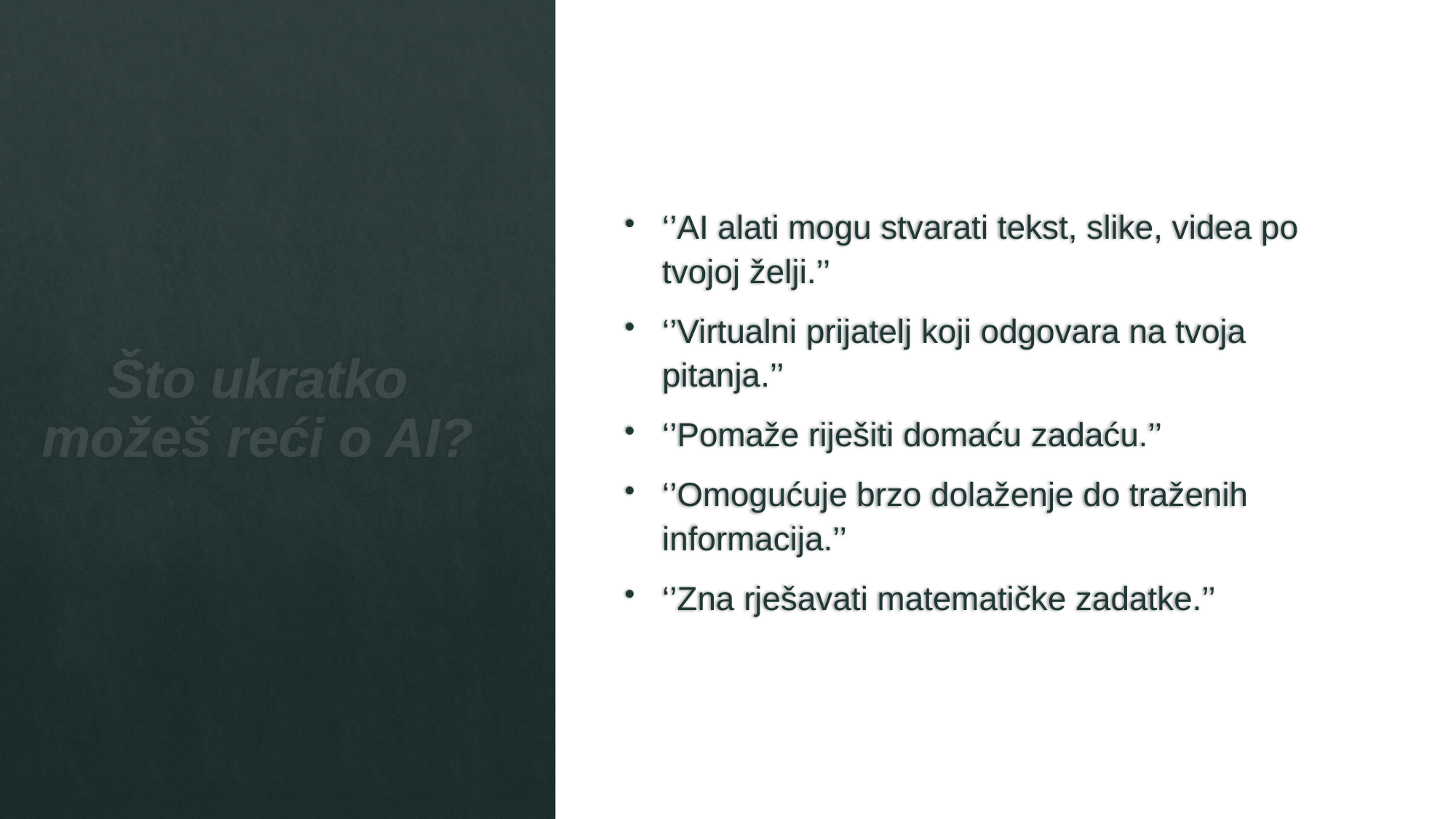

‘’AI alati mogu stvarati tekst, slike, videa po tvojoj želji.’’
‘’Virtualni prijatelj koji odgovara na tvoja pitanja.’’
‘’Pomaže riješiti domaću zadaću.’’
‘’Omogućuje brzo dolaženje do traženih informacija.’’
‘’Zna rješavati matematičke zadatke.’’
# Što ukratko možeš reći o AI?